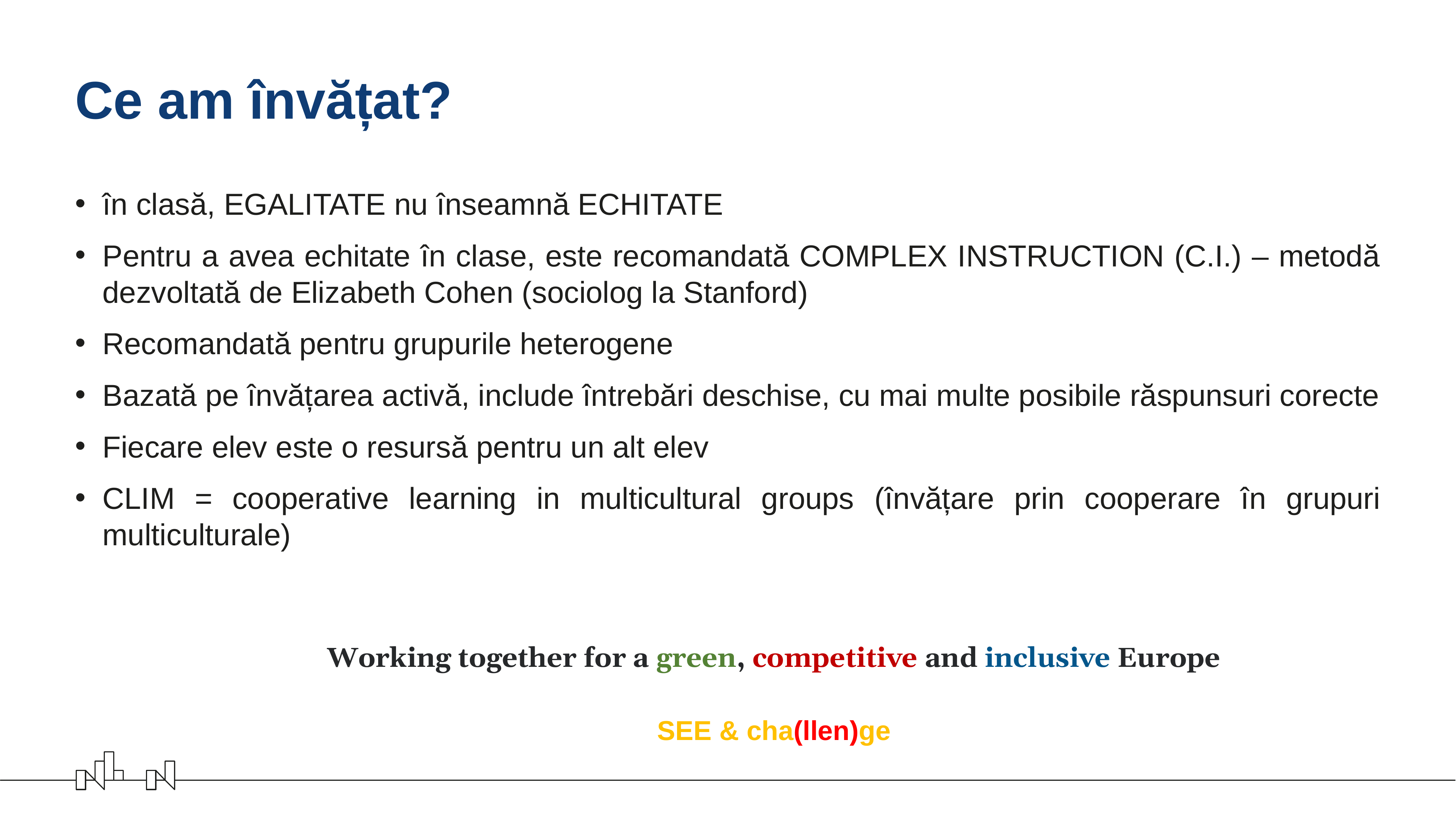

# Ce am învățat?
în clasă, EGALITATE nu înseamnă ECHITATE
Pentru a avea echitate în clase, este recomandată COMPLEX INSTRUCTION (C.I.) – metodă dezvoltată de Elizabeth Cohen (sociolog la Stanford)
Recomandată pentru grupurile heterogene
Bazată pe învățarea activă, include întrebări deschise, cu mai multe posibile răspunsuri corecte
Fiecare elev este o resursă pentru un alt elev
CLIM = cooperative learning in multicultural groups (învățare prin cooperare în grupuri multiculturale)

Working together for a green, competitive and inclusive Europe
SEE & cha(llen)ge